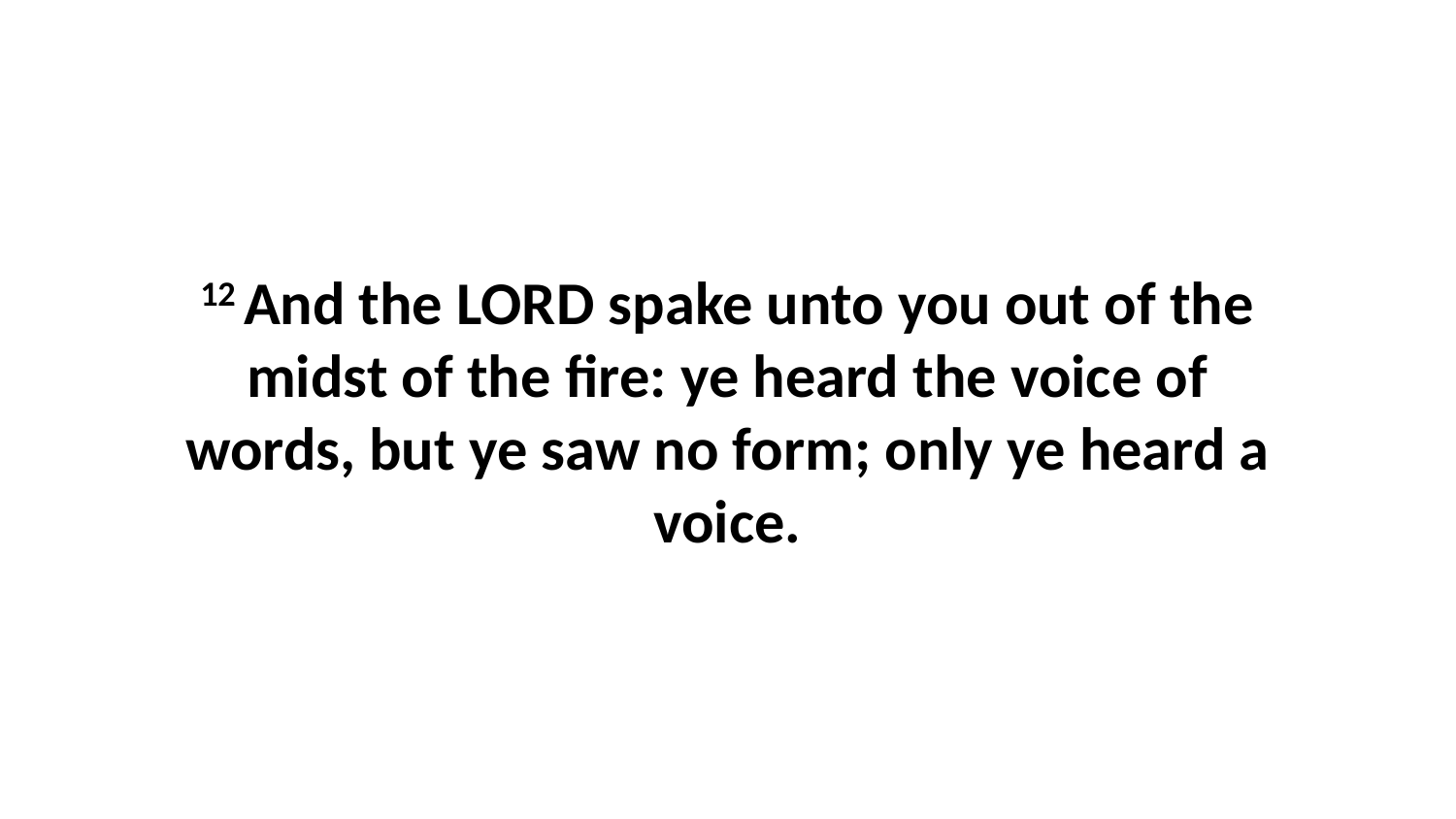

12 And the LORD spake unto you out of the midst of the fire: ye heard the voice of words, but ye saw no form; only ye heard a voice.